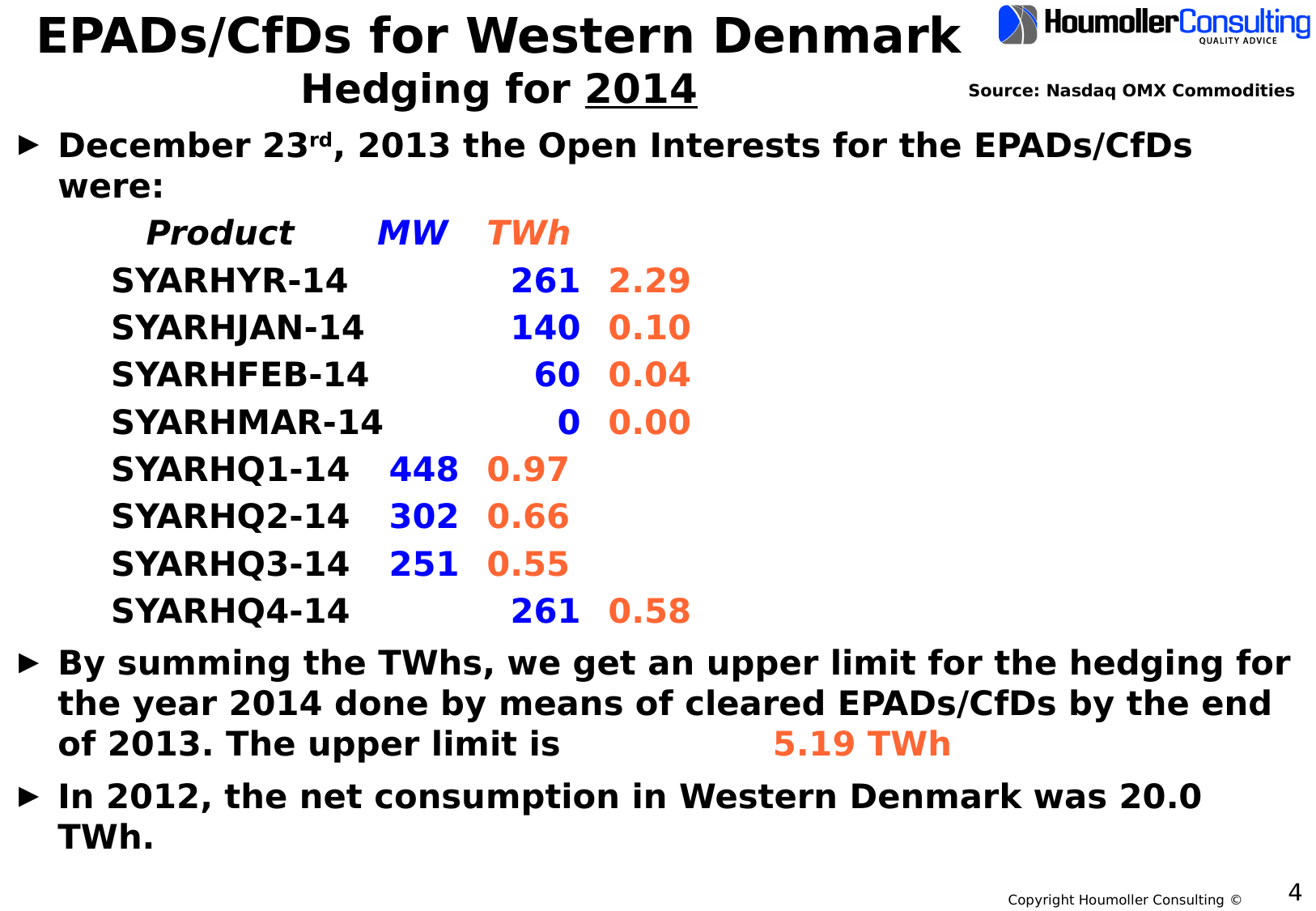

# EPADs/CfDs for Western Denmark Hedging for 2014
Source: Nasdaq OMX Commodities
December 23rd, 2013 the Open Interests for the EPADs/CfDs were:
	   Product	  MW	 TWh
	SYARHYR-14 	   261	 2.29
	SYARHJAN-14	   140	 0.10
	SYARHFEB-14	     60	 0.04
	SYARHMAR-14	       0	 0.00
	SYARHQ1-14	   448	 0.97
	SYARHQ2-14	   302	 0.66
	SYARHQ3-14	   251	 0.55
	SYARHQ4-14 	   261	 0.58
By summing the TWhs, we get an upper limit for the hedging for the year 2014 done by means of cleared EPADs/CfDs by the end of 2013. The upper limit is	5.19 TWh
In 2012, the net consumption in Western Denmark was 20.0 TWh.
4